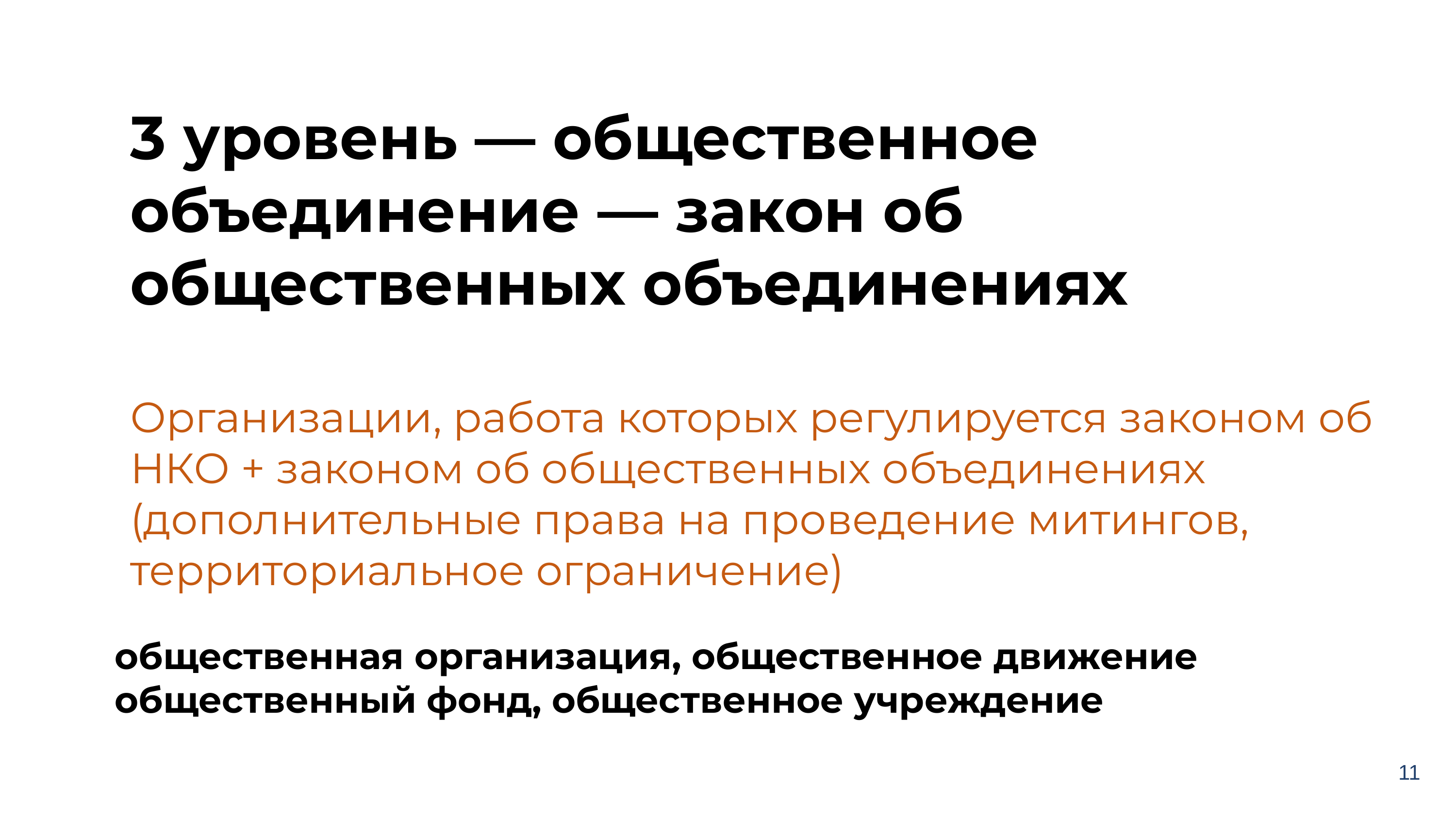

3 уровень — общественное объединение — закон об общественных объединениях

Организации, работа которых регулируется законом об НКО + законом об общественных объединениях (дополнительные права на проведение митингов, территориальное ограничение)

общественная организация, общественное движение
общественный фонд, общественное учреждение
11